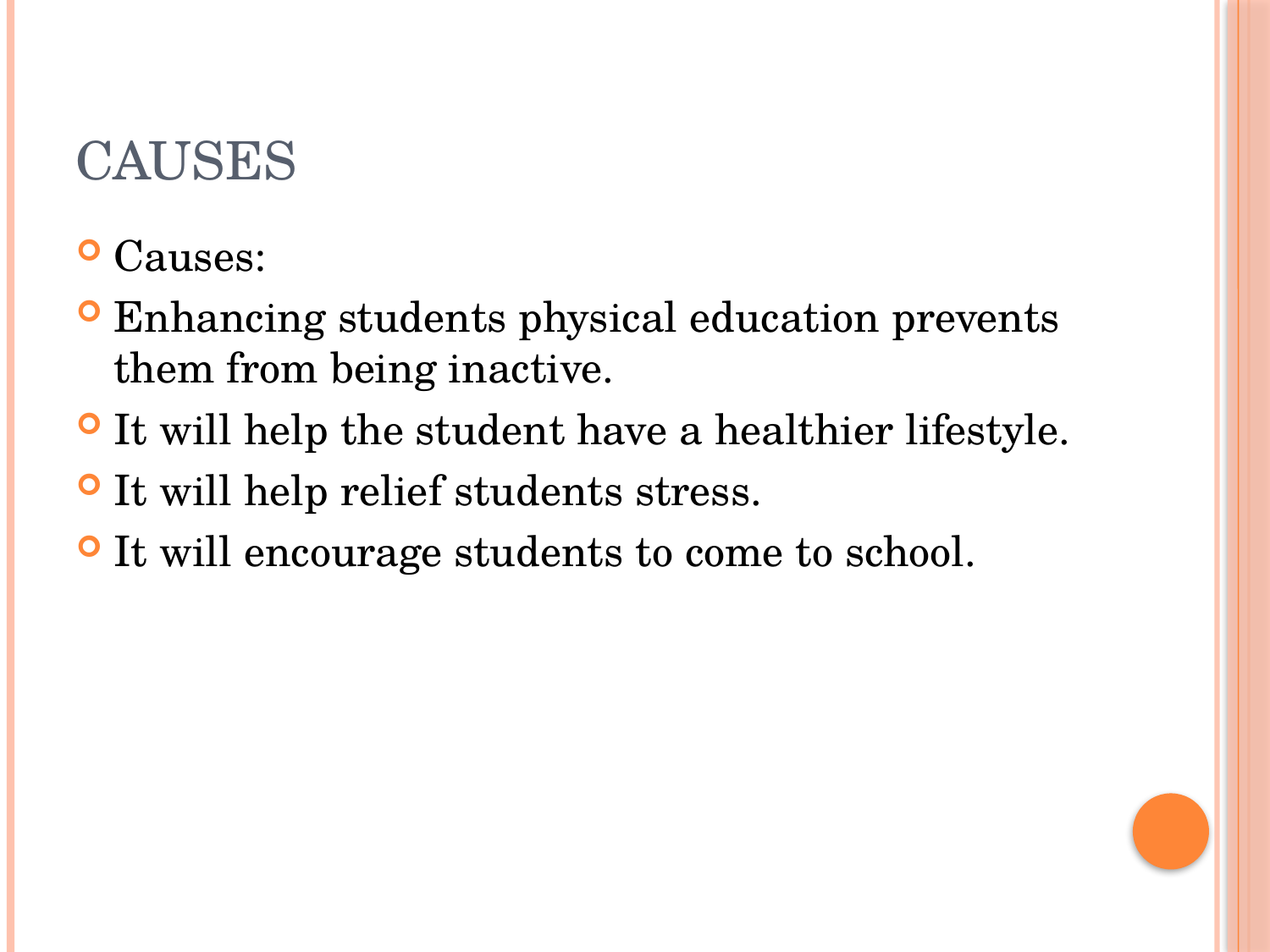

# Causes
Causes:
Enhancing students physical education prevents them from being inactive.
It will help the student have a healthier lifestyle.
It will help relief students stress.
It will encourage students to come to school.